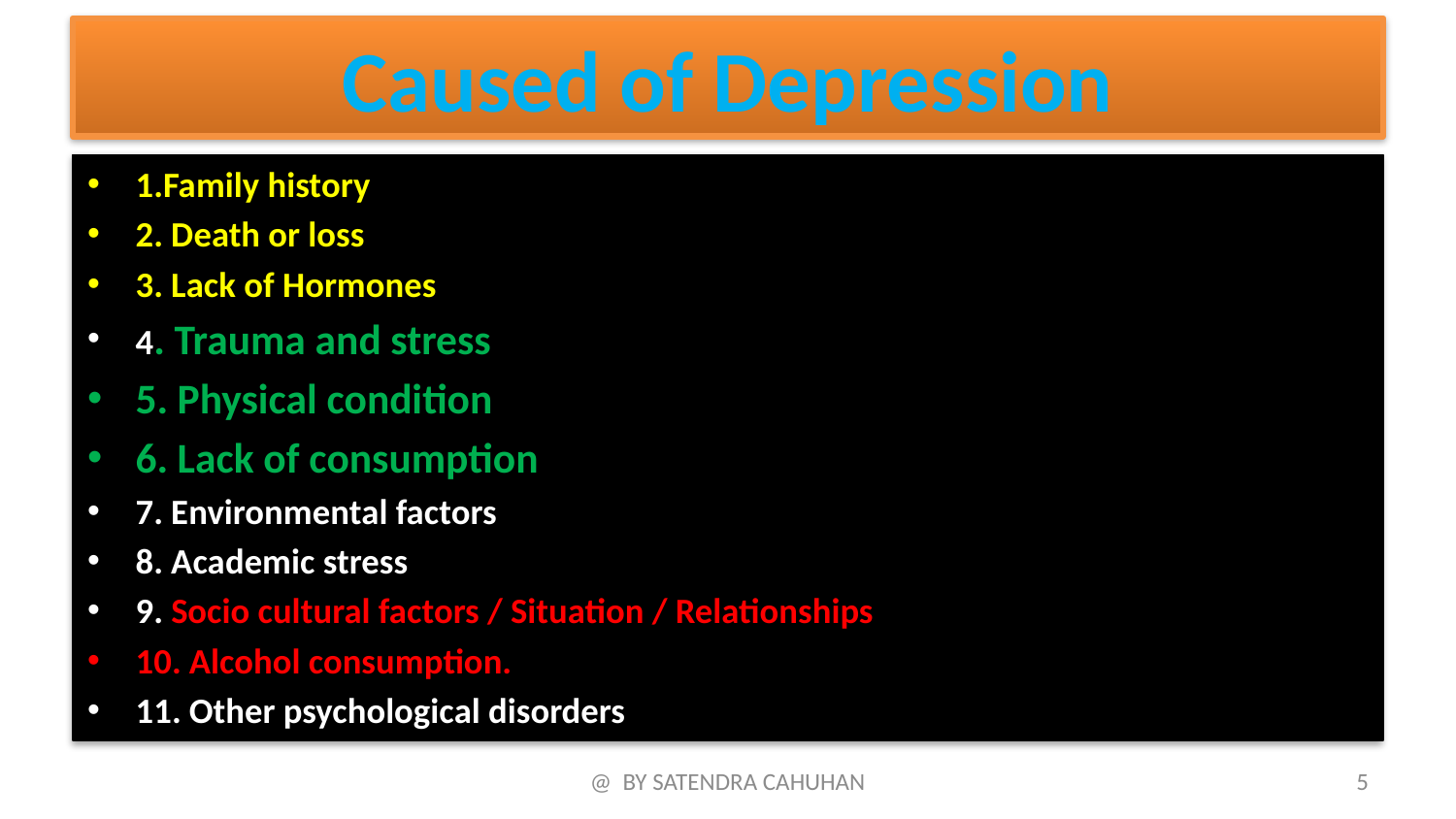

# Caused of Depression
1.Family history
2. Death or loss
3. Lack of Hormones
4. Trauma and stress
5. Physical condition
6. Lack of consumption
7. Environmental factors
8. Academic stress
9. Socio cultural factors / Situation / Relationships
10. Alcohol consumption.
11. Other psychological disorders

@  BY SATENDRA CAHUHAN
5